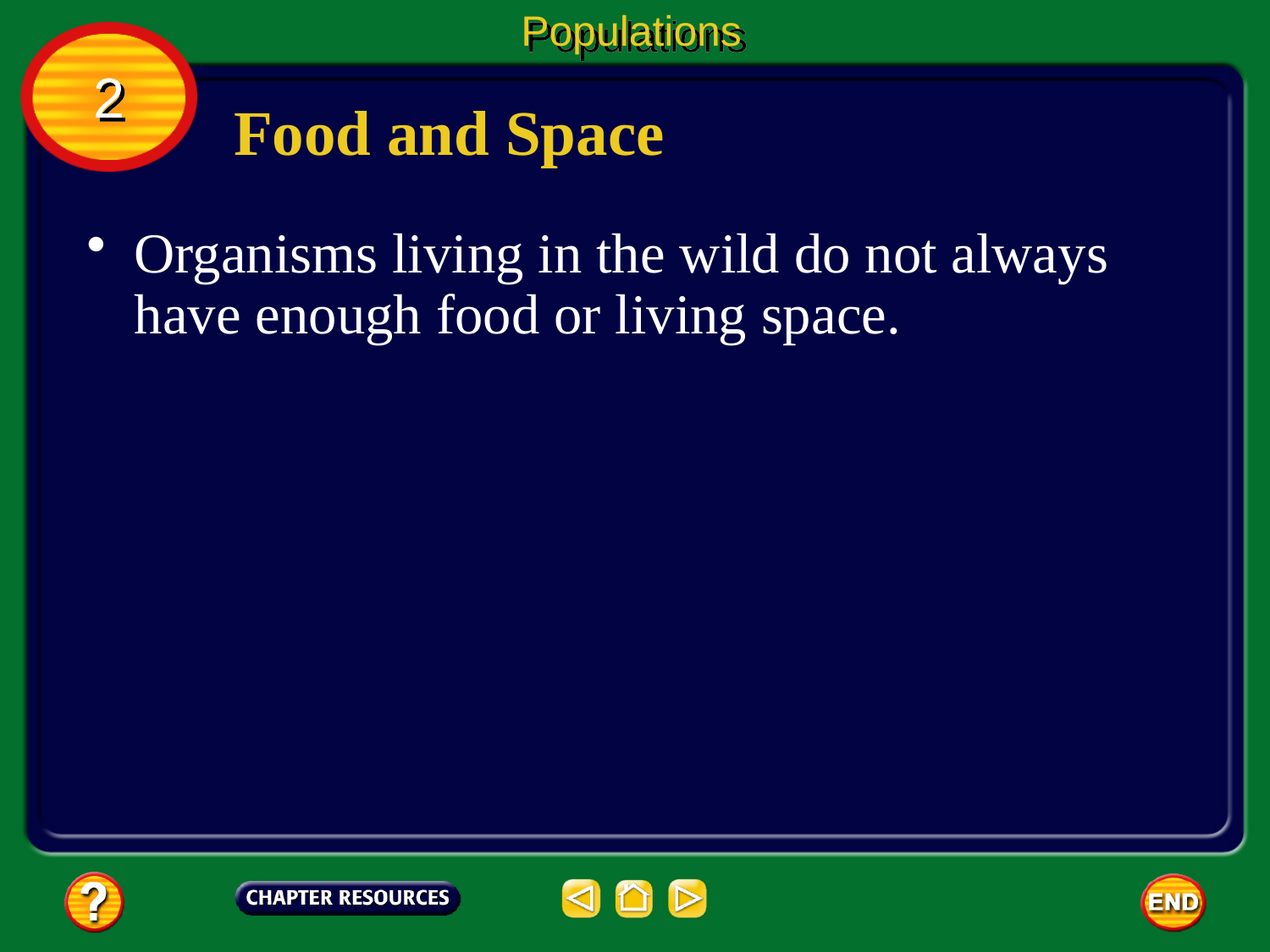

Populations
2
Food and Space
Organisms living in the wild do not always have enough food or living space.